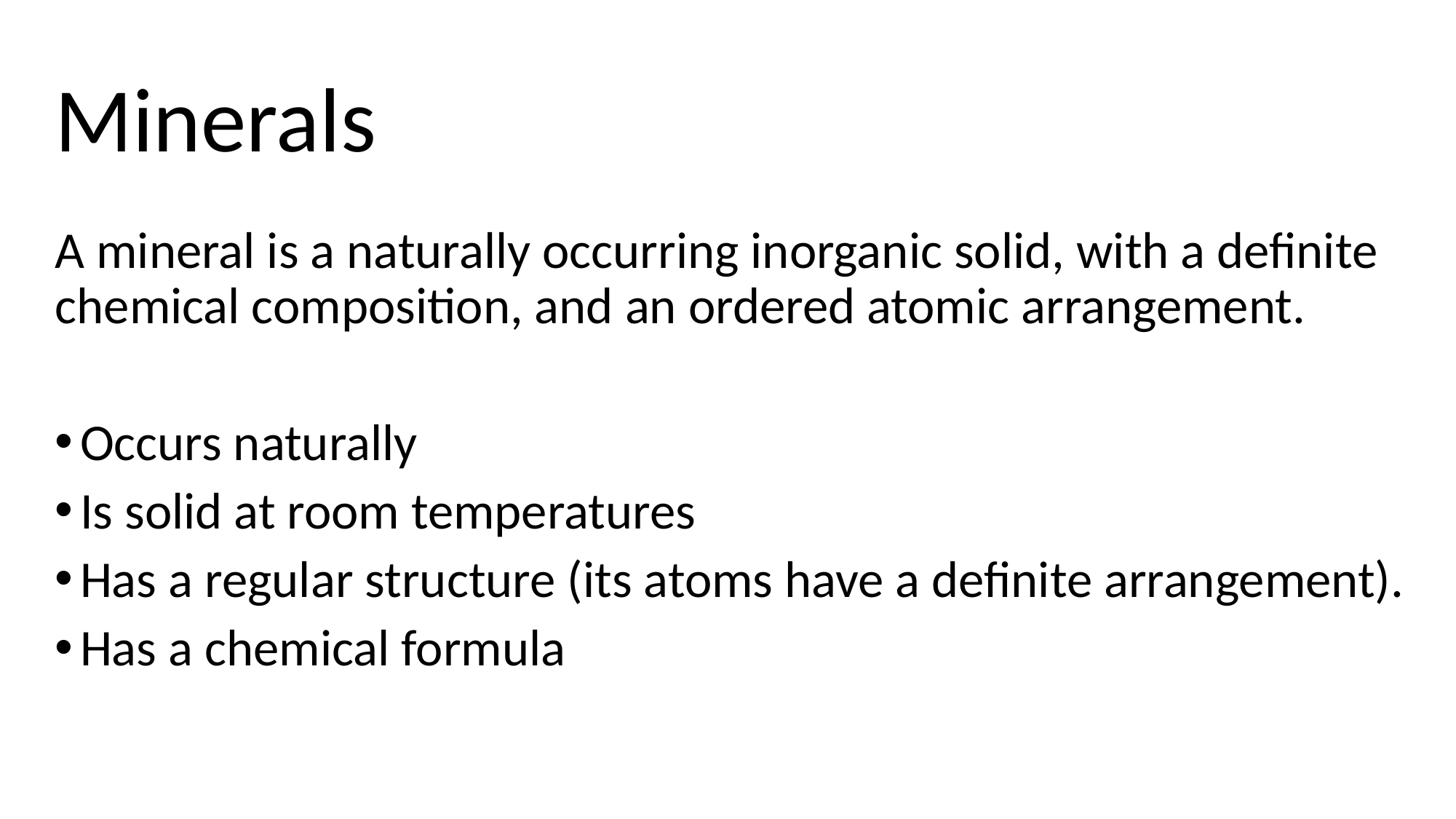

# Minerals
A mineral is a naturally occurring inorganic solid, with a definite chemical composition, and an ordered atomic arrangement.

Occurs naturally
Is solid at room temperatures
Has a regular structure (its atoms have a definite arrangement).
Has a chemical formula